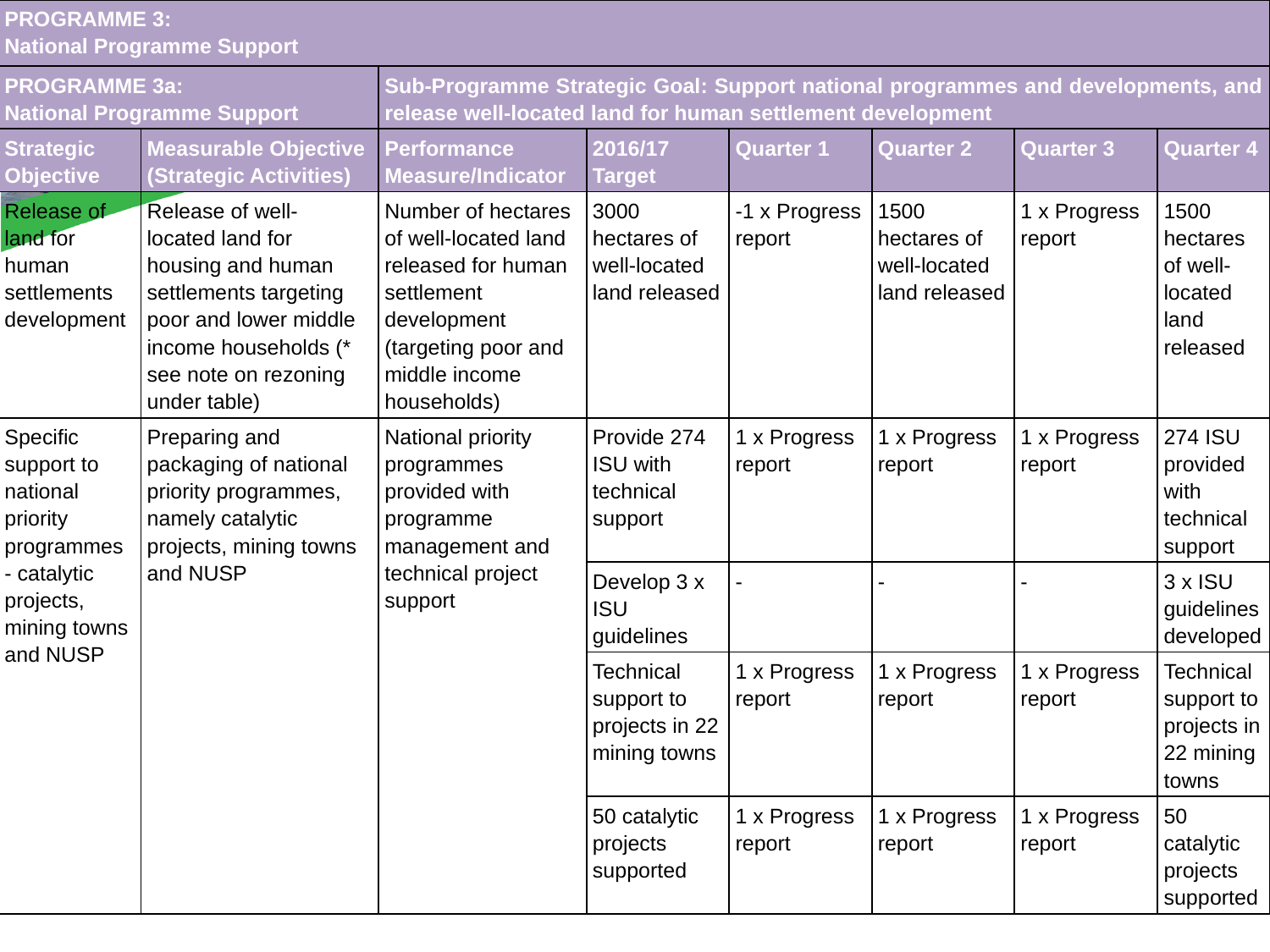

| PROGRAMME 3: National Programme Support |  |  |  |  |  |  |  |
| --- | --- | --- | --- | --- | --- | --- | --- |
| PROGRAMME 3a: National Programme Support |  | Sub-Programme Strategic Goal: Support national programmes and developments, and release well-located land for human settlement development |  |  |  |  |  |
| Strategic Objective | Measurable Objective (Strategic Activities) | Performance Measure/Indicator | 2016/17 Target | Quarter 1 | Quarter 2 | Quarter 3 | Quarter 4 |
| Release of land for human settlements development | Release of well- located land for housing and human settlements targeting poor and lower middle income households (\* see note on rezoning under table) | Number of hectares of well-located land released for human settlement development (targeting poor and middle income households) | 3000 hectares of well-located land released | -1 x Progress report | 1500 hectares of well-located land released | 1 x Progress report | 1500 hectares of well-located land released |
| Specific support to national priority programmes - catalytic projects, mining towns and NUSP | Preparing and packaging of national priority programmes, namely catalytic projects, mining towns and NUSP | National priority programmes provided with programme management and technical project support | Provide 274 ISU with technical support | 1 x Progress report | 1 x Progress report | 1 x Progress report | 274 ISU provided with technical support |
|  |  |  | Develop 3 x ISU guidelines | - | - | - | 3 x ISU guidelines developed |
|  |  |  | Technical support to projects in 22 mining towns | 1 x Progress report | 1 x Progress report | 1 x Progress report | Technical support to projects in 22 mining towns |
|  |  |  | 50 catalytic projects supported | 1 x Progress report | 1 x Progress report | 1 x Progress report | 50 catalytic projects supported |